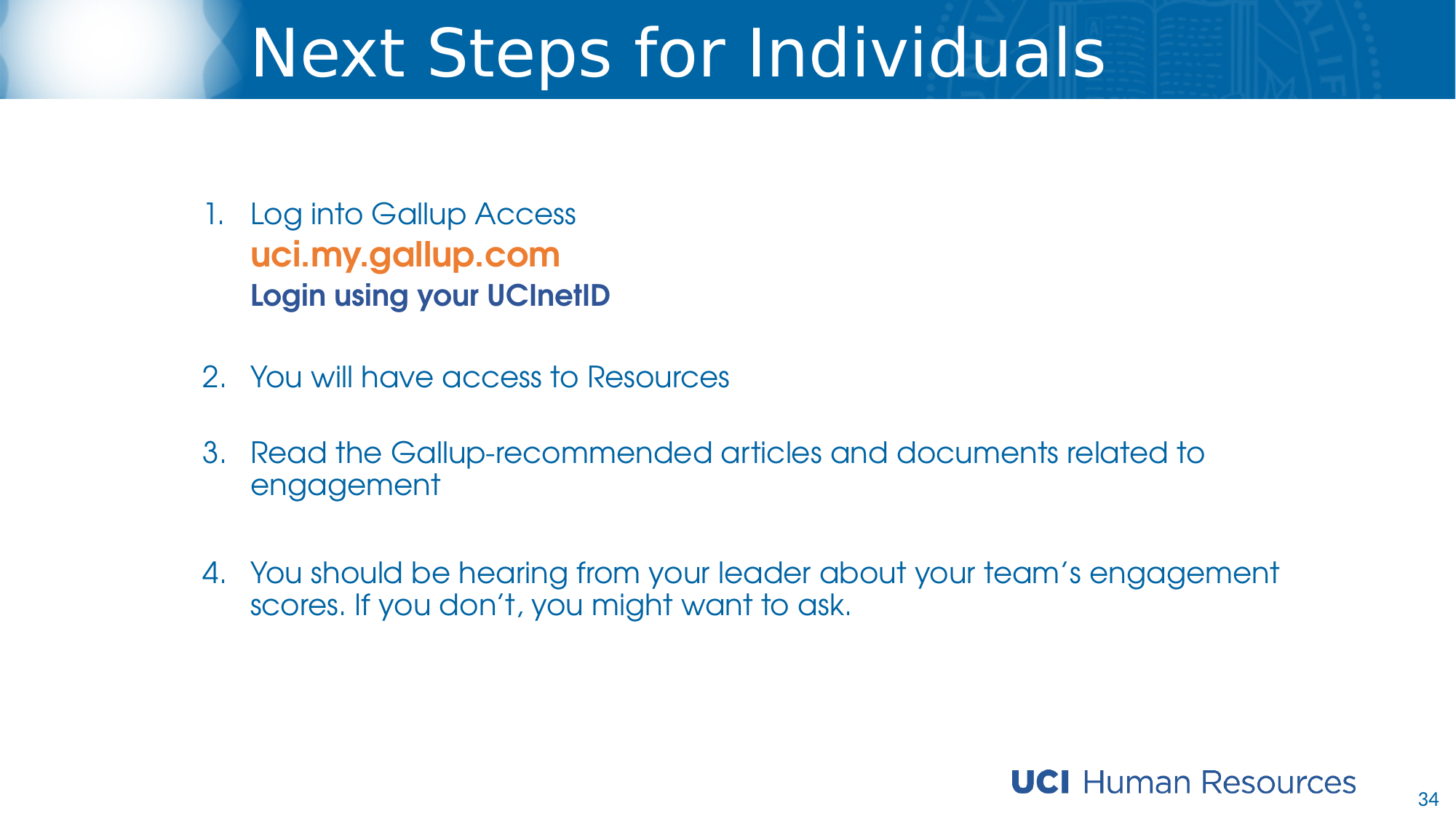

# Next Steps for Individuals
Log into Gallup Access
uci.my.gallup.com
Login using your UCInetID

You will have access to Resources
Read the Gallup-recommended articles and documents related to engagement

You should be hearing from your leader about your team’s engagement scores. If you don’t, you might want to ask.
34